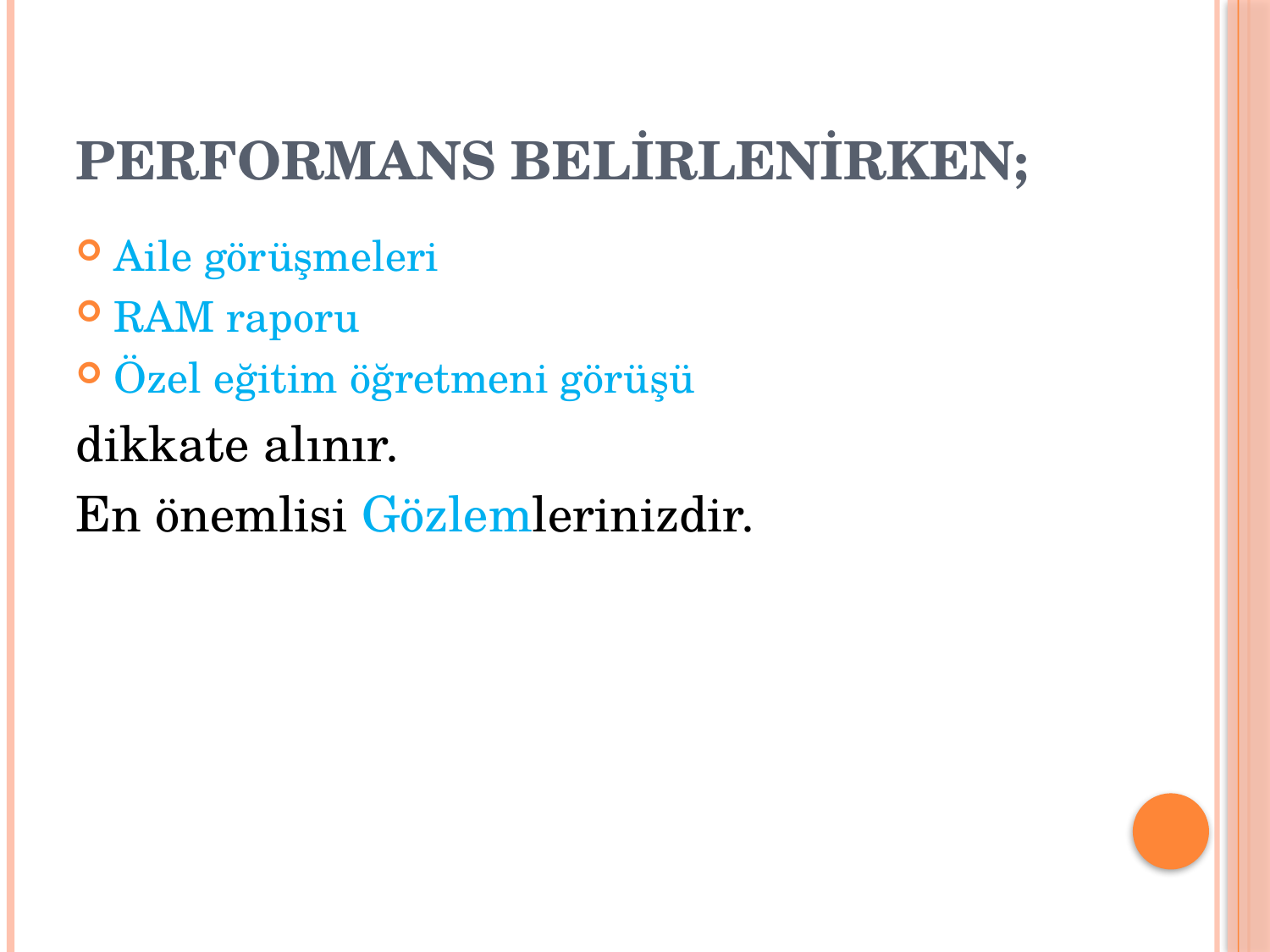

# Performans belirlenirken;
Aile görüşmeleri
RAM raporu
Özel eğitim öğretmeni görüşü
dikkate alınır.
En önemlisi Gözlemlerinizdir.